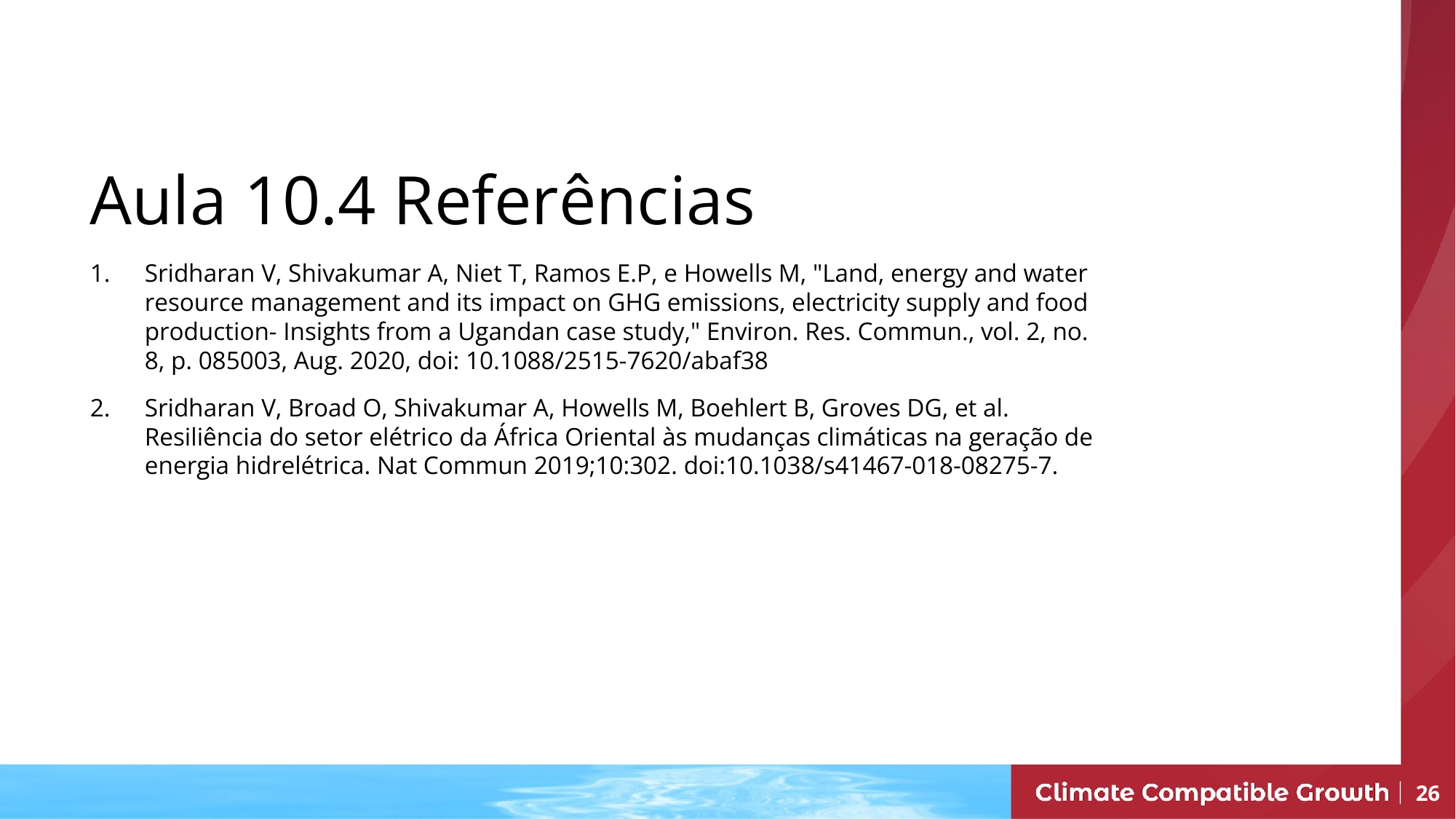

Aula 10.4 Referências
Sridharan V, Shivakumar A, Niet T, Ramos E.P, e Howells M, "Land, energy and water resource management and its impact on GHG emissions, electricity supply and food production- Insights from a Ugandan case study," Environ. Res. Commun., vol. 2, no. 8, p. 085003, Aug. 2020, doi: 10.1088/2515-7620/abaf38
Sridharan V, Broad O, Shivakumar A, Howells M, Boehlert B, Groves DG, et al. Resiliência do setor elétrico da África Oriental às mudanças climáticas na geração de energia hidrelétrica. Nat Commun 2019;10:302. doi:10.1038/s41467-018-08275-7.

26